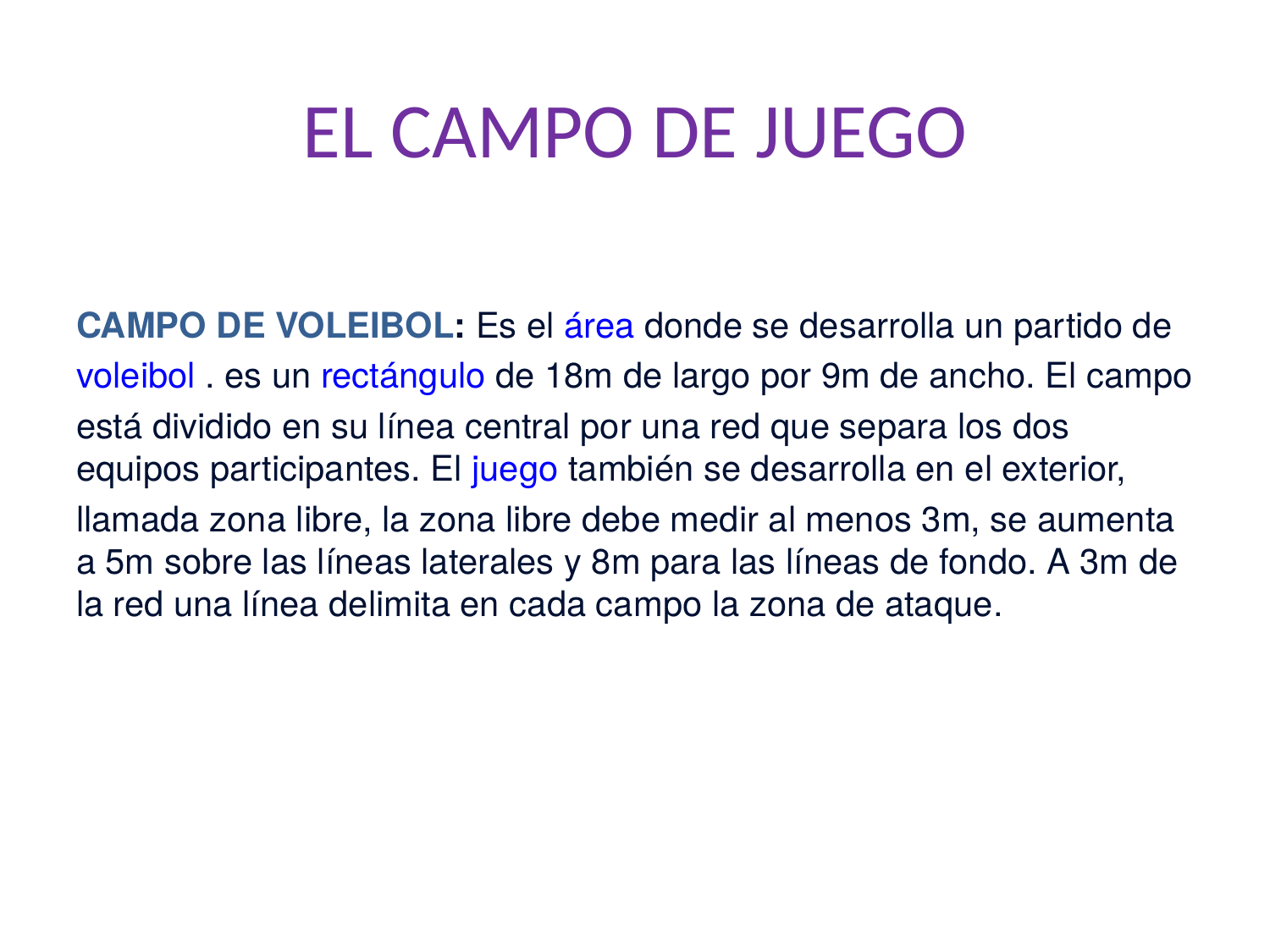

# EL CAMPO DE JUEGO
CAMPO DE VOLEIBOL: Es el área donde se desarrolla un partido de voleibol . es un rectángulo de 18m de largo por 9m de ancho. El campo está dividido en su línea central por una red que separa los dos equipos participantes. El juego también se desarrolla en el exterior, llamada zona libre, la zona libre debe medir al menos 3m, se aumenta a 5m sobre las líneas laterales y 8m para las líneas de fondo. A 3m de la red una línea delimita en cada campo la zona de ataque.